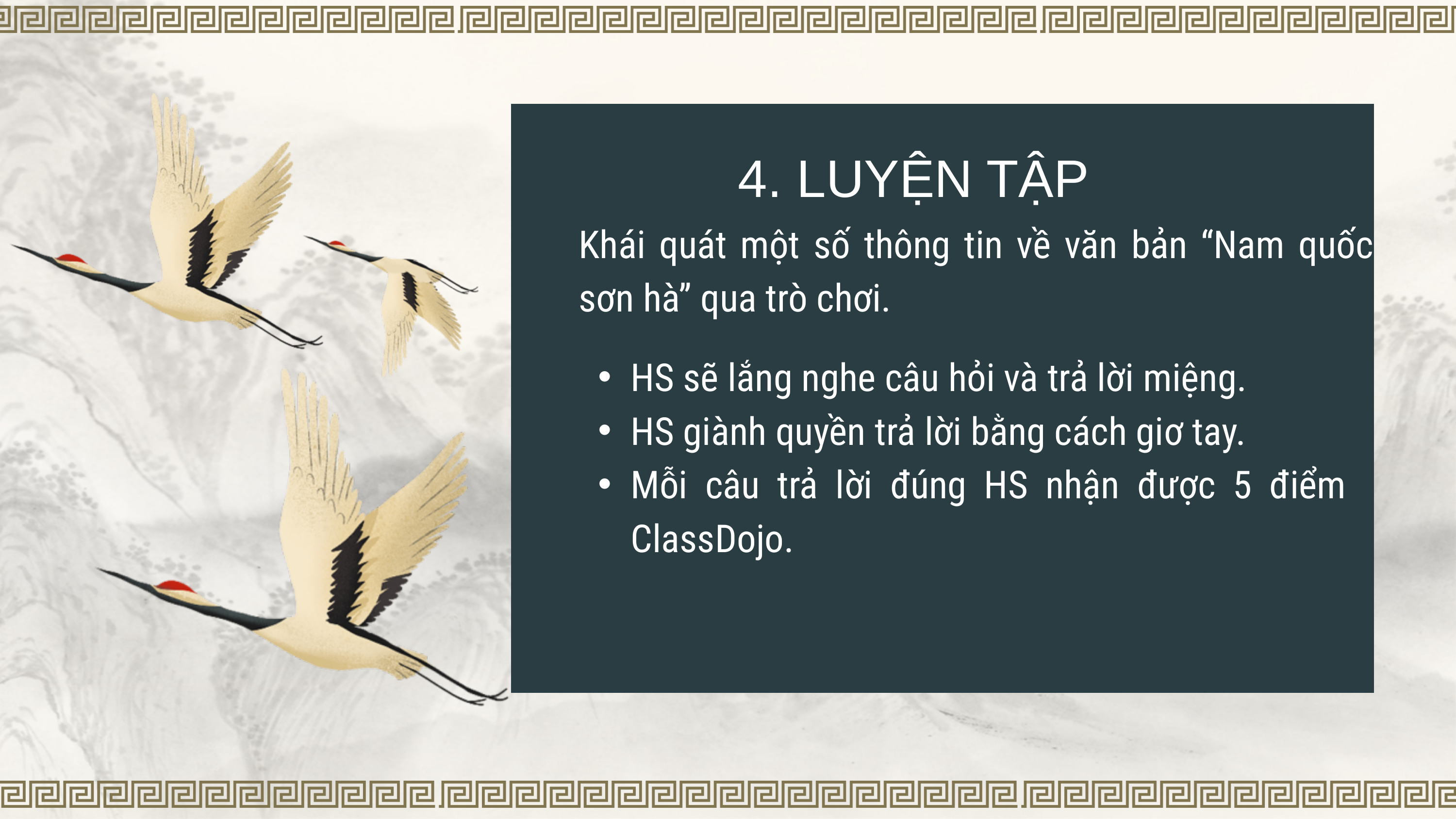

4. LUYỆN TẬP
Khái quát một số thông tin về văn bản “Nam quốc sơn hà” qua trò chơi.

HS sẽ lắng nghe câu hỏi và trả lời miệng.
HS giành quyền trả lời bằng cách giơ tay.
Mỗi câu trả lời đúng HS nhận được 5 điểm ClassDojo.